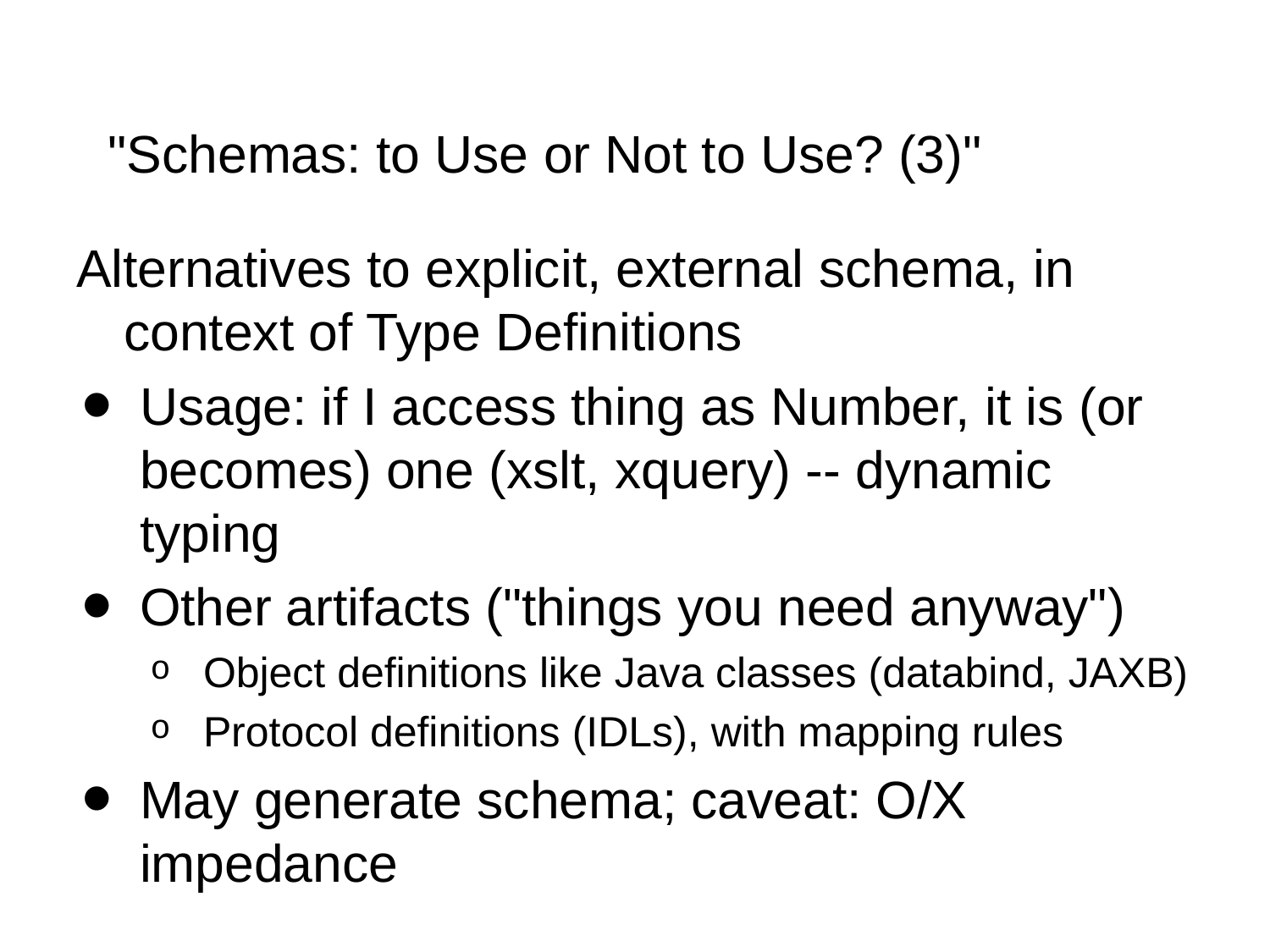

# "Schemas: to Use or Not to Use? (3)"
Alternatives to explicit, external schema, in context of Type Definitions
Usage: if I access thing as Number, it is (or becomes) one (xslt, xquery) -- dynamic typing
Other artifacts ("things you need anyway")
Object definitions like Java classes (databind, JAXB)
Protocol definitions (IDLs), with mapping rules
May generate schema; caveat: O/X impedance